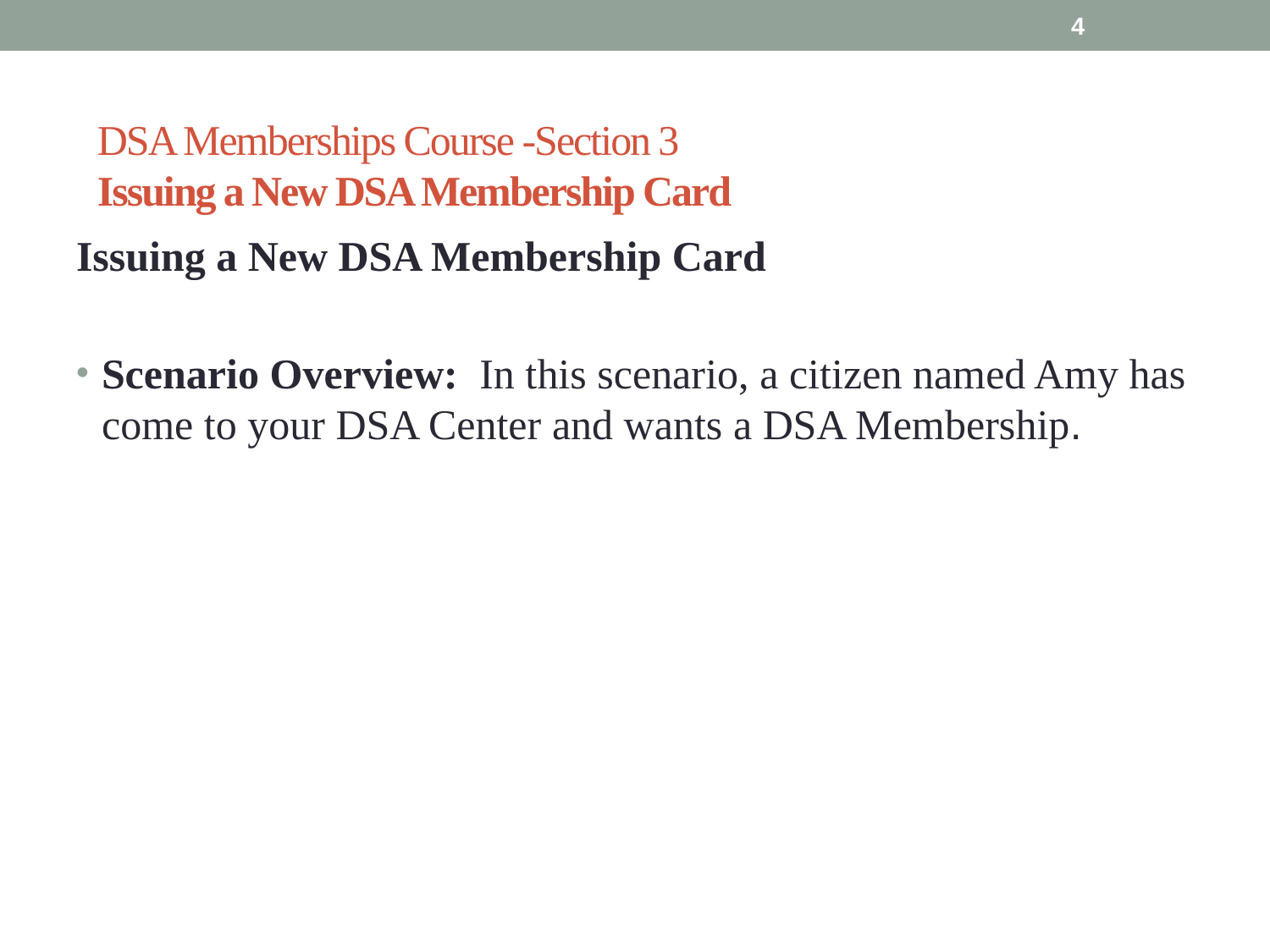

4
DSA Memberships Course -Section 3
Issuing a New DSA Membership Card
Issuing a New DSA Membership Card

Scenario Overview:  In this scenario, a citizen named Amy has come to your DSA Center and wants a DSA Membership.